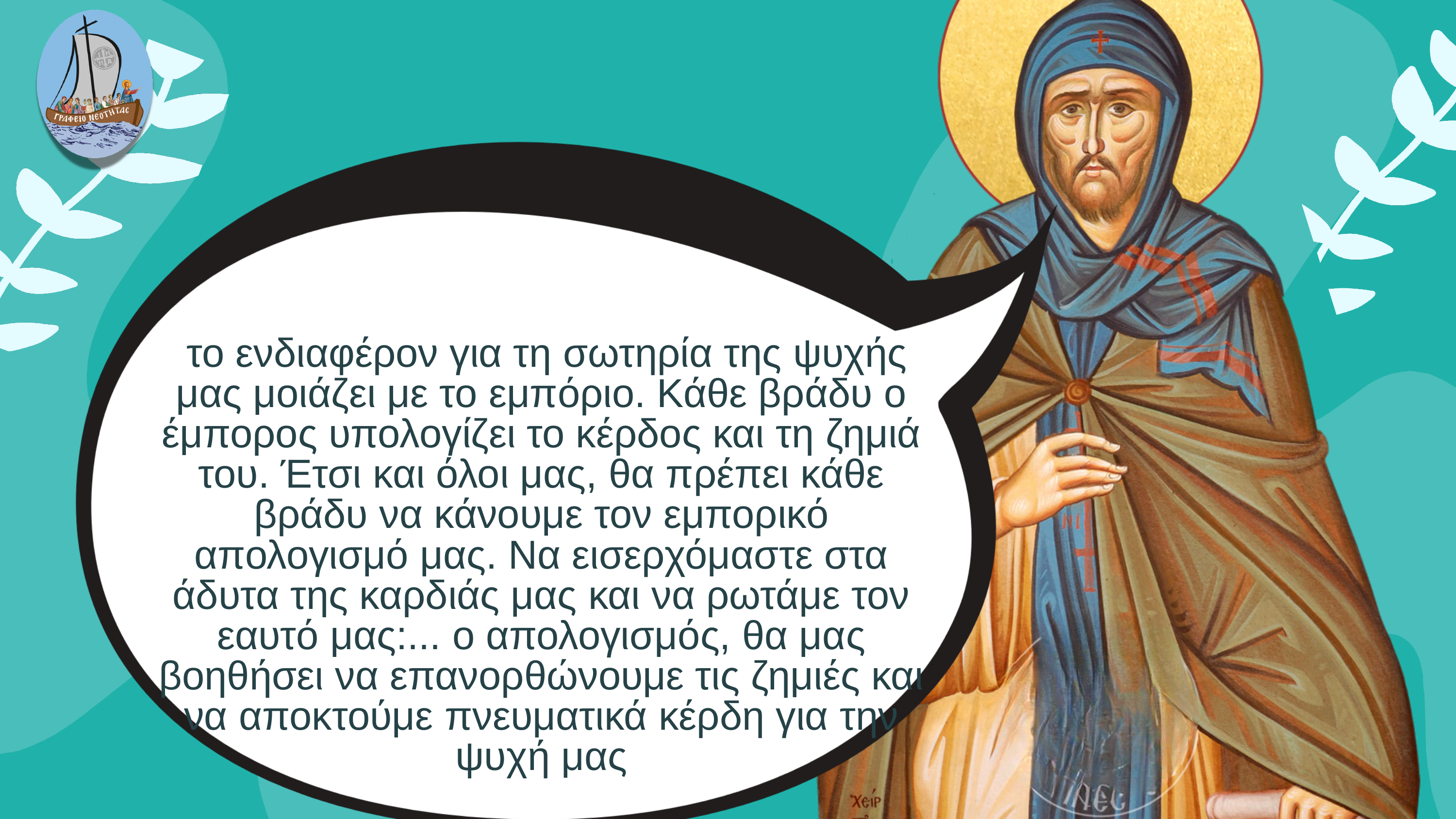

το ενδιαφέρον για τη σωτηρία της ψυχής μας μοιάζει με το εμπόριο. Κάθε βράδυ ο έμπορος υπολογίζει το κέρδος και τη ζημιά του. Έτσι και όλοι μας, θα πρέπει κάθε βράδυ να κάνουμε τον εμπορικό απολογισμό μας. Να εισερχόμαστε στα άδυτα της καρδιάς μας και να ρωτάμε τον εαυτό μας:... ο απολογισμός, θα μας βοηθήσει να επανορθώνουμε τις ζημιές και να αποκτούμε πνευματικά κέρδη για την ψυχή μας